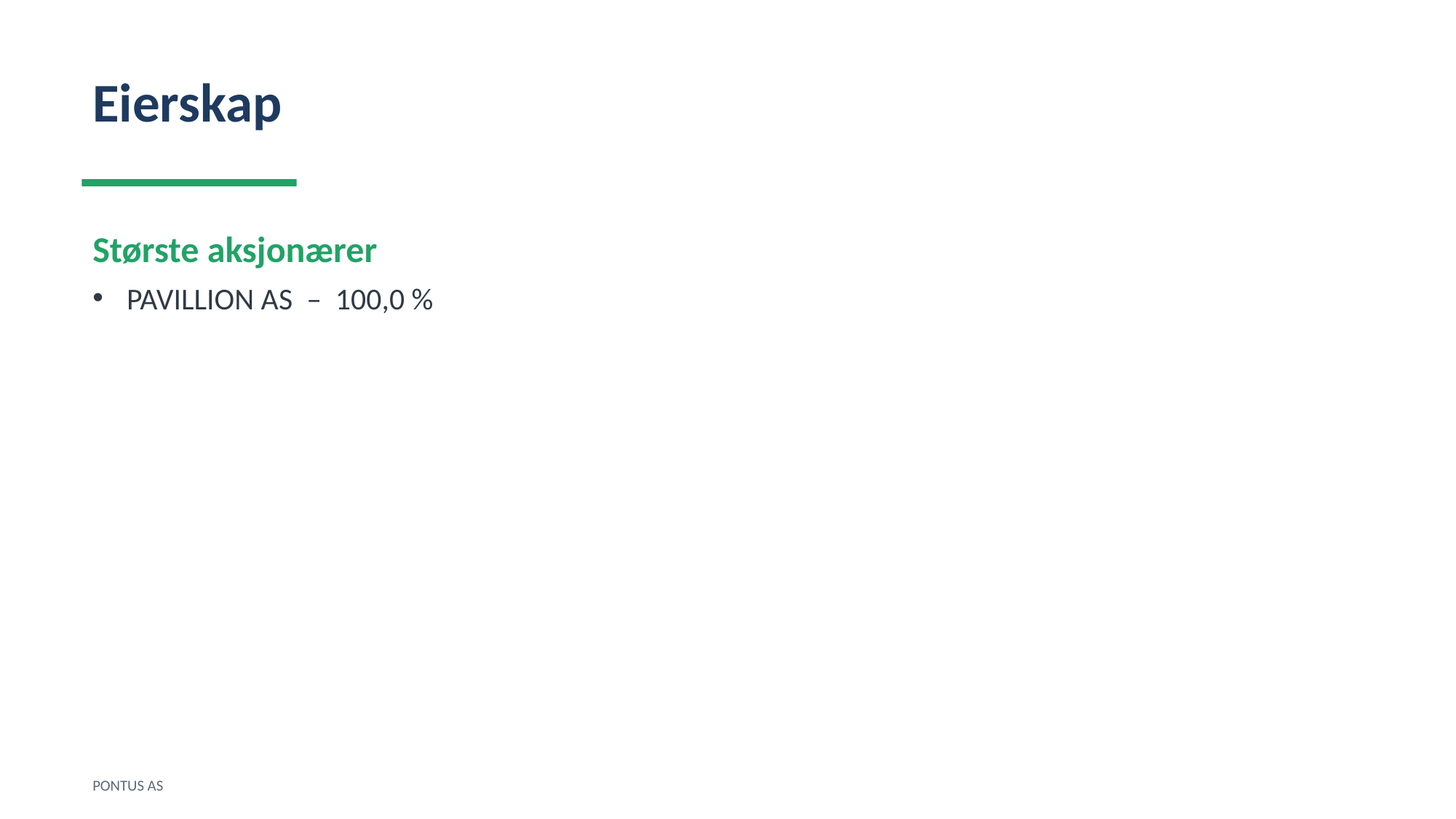

Eierskap

Største aksjonærer
PAVILLION AS  –  100,0 %
PONTUS AS